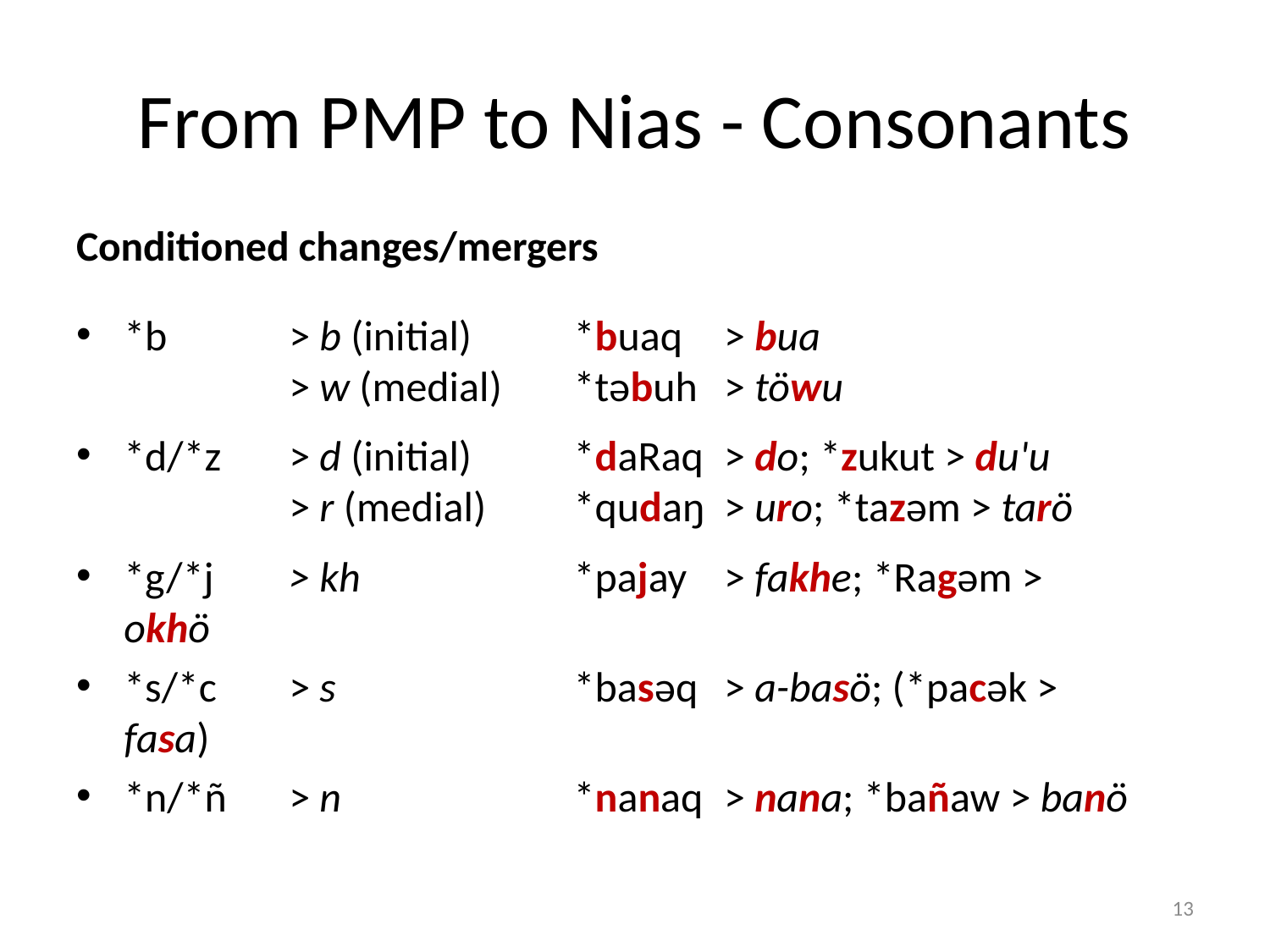

# From PMP to Nias - Consonants
Conditioned changes/mergers
*b	> b (initial)	*buaq	> bua
	> w (medial)	*təbuh	> töwu
*d/*z	> d (initial)	*daRaq	> do; *zukut > du'u
	> r (medial) 	*qudaŋ	> uro; *tazəm > tarö
*g/*j	> kh	*pajay	> fakhe; *Ragəm > okhö
*s/*c	> s	*basəq	> a-basö; (*pacək > fasa)
*n/*ñ	> n	*nanaq	> nana; *bañaw > banö

13